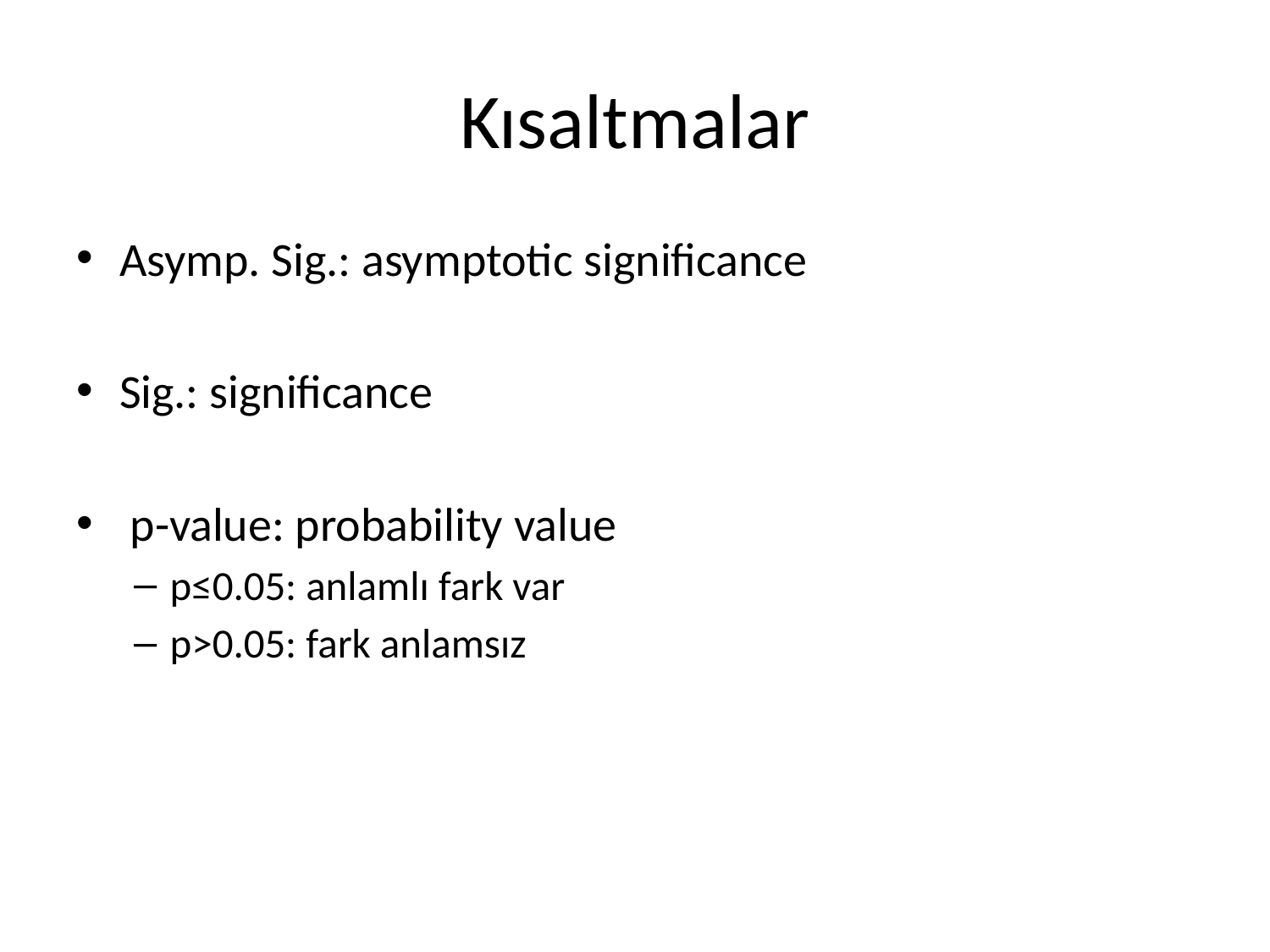

# Kısaltmalar
Asymp. Sig.: asymptotic significance

Sig.: significance

 p-value: probability value
p≤0.05: anlamlı fark var
p>0.05: fark anlamsız